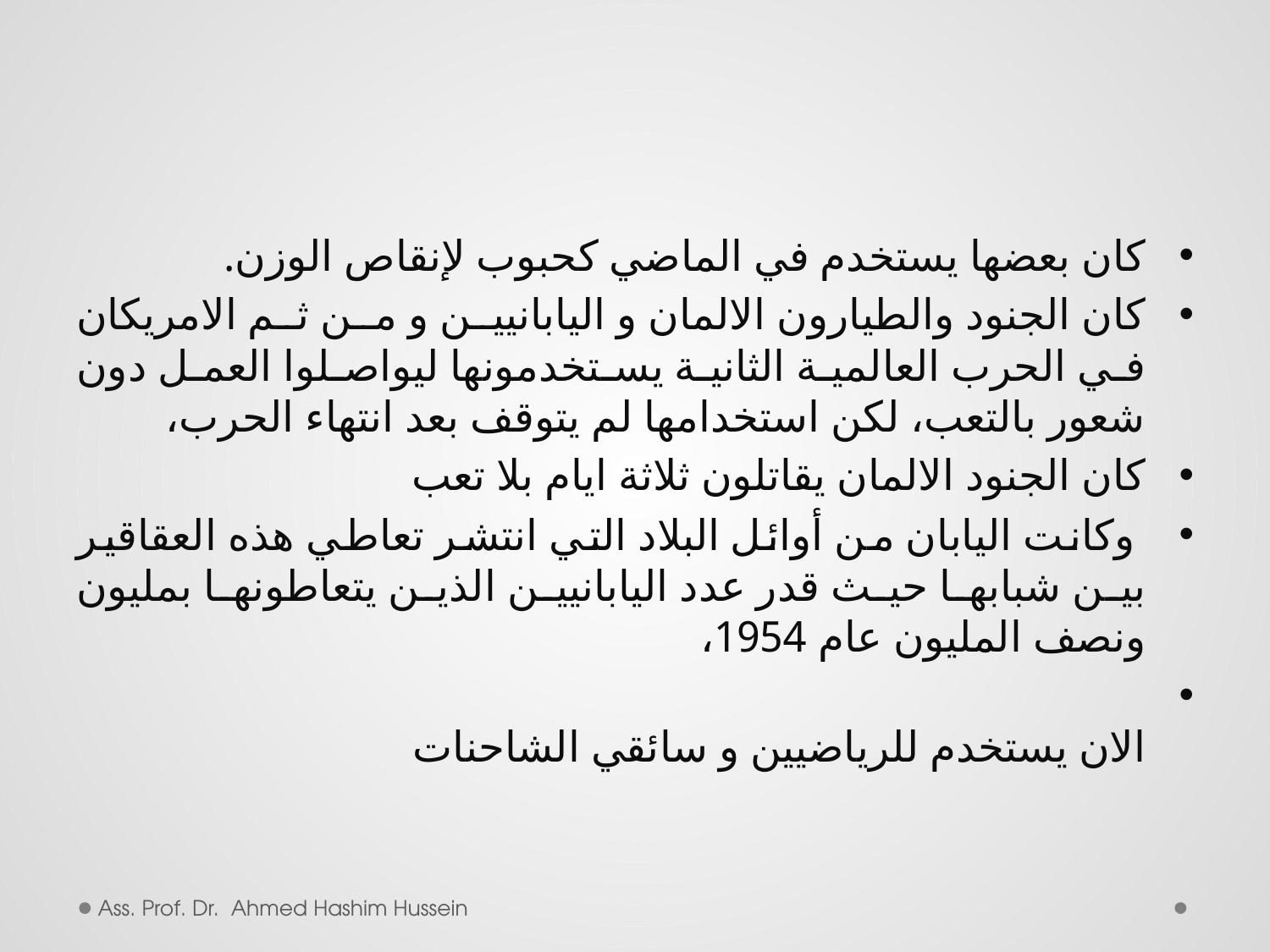

#
كان بعضها يستخدم في الماضي كحبوب لإنقاص الوزن.
كان الجنود والطيارون الالمان و اليابانيين و من ثم الامريكان في الحرب العالمية الثانية يستخدمونها ليواصلوا العمل دون شعور بالتعب، لكن استخدامها لم يتوقف بعد انتهاء الحرب،
كان الجنود الالمان يقاتلون ثلاثة ايام بلا تعب
 وكانت اليابان من أوائل البلاد التي انتشر تعاطي هذه العقاقير بين شبابها حيث قدر عدد اليابانيين الذين يتعاطونها بمليون ونصف المليون عام 1954،
الان يستخدم للرياضيين و سائقي الشاحنات

Ass. Prof. Dr.  Ahmed Hashim Hussein